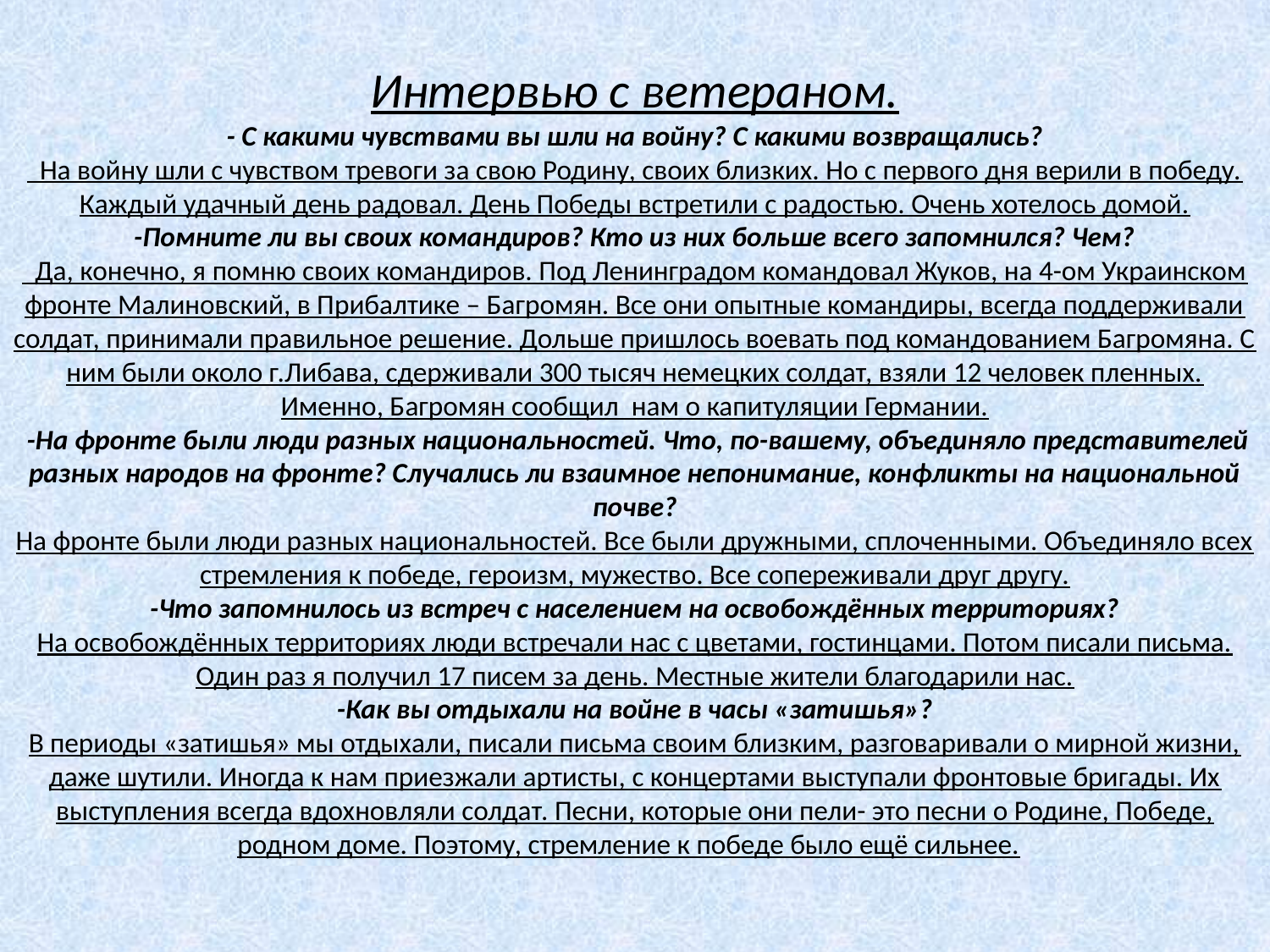

# Интервью с ветераном. - С какими чувствами вы шли на войну? С какими возвращались? На войну шли с чувством тревоги за свою Родину, своих близких. Но с первого дня верили в победу. Каждый удачный день радовал. День Победы встретили с радостью. Очень хотелось домой. -Помните ли вы своих командиров? Кто из них больше всего запомнился? Чем? Да, конечно, я помню своих командиров. Под Ленинградом командовал Жуков, на 4-ом Украинском фронте Малиновский, в Прибалтике – Багромян. Все они опытные командиры, всегда поддерживали солдат, принимали правильное решение. Дольше пришлось воевать под командованием Багромяна. С ним были около г.Либава, сдерживали 300 тысяч немецких солдат, взяли 12 человек пленных. Именно, Багромян сообщил  нам о капитуляции Германии. -На фронте были люди разных национальностей. Что, по-вашему, объединяло представителей разных народов на фронте? Случались ли взаимное непонимание, конфликты на национальной почве? На фронте были люди разных национальностей. Все были дружными, сплоченными. Объединяло всех стремления к победе, героизм, мужество. Все сопереживали друг другу. -Что запомнилось из встреч с населением на освобождённых территориях? На освобождённых территориях люди встречали нас с цветами, гостинцами. Потом писали письма. Один раз я получил 17 писем за день. Местные жители благодарили нас. -Как вы отдыхали на войне в часы «затишья»? В периоды «затишья» мы отдыхали, писали письма своим близким, разговаривали о мирной жизни, даже шутили. Иногда к нам приезжали артисты, с концертами выступали фронтовые бригады. Их выступления всегда вдохновляли солдат. Песни, которые они пели- это песни о Родине, Победе, родном доме. Поэтому, стремление к победе было ещё сильнее.